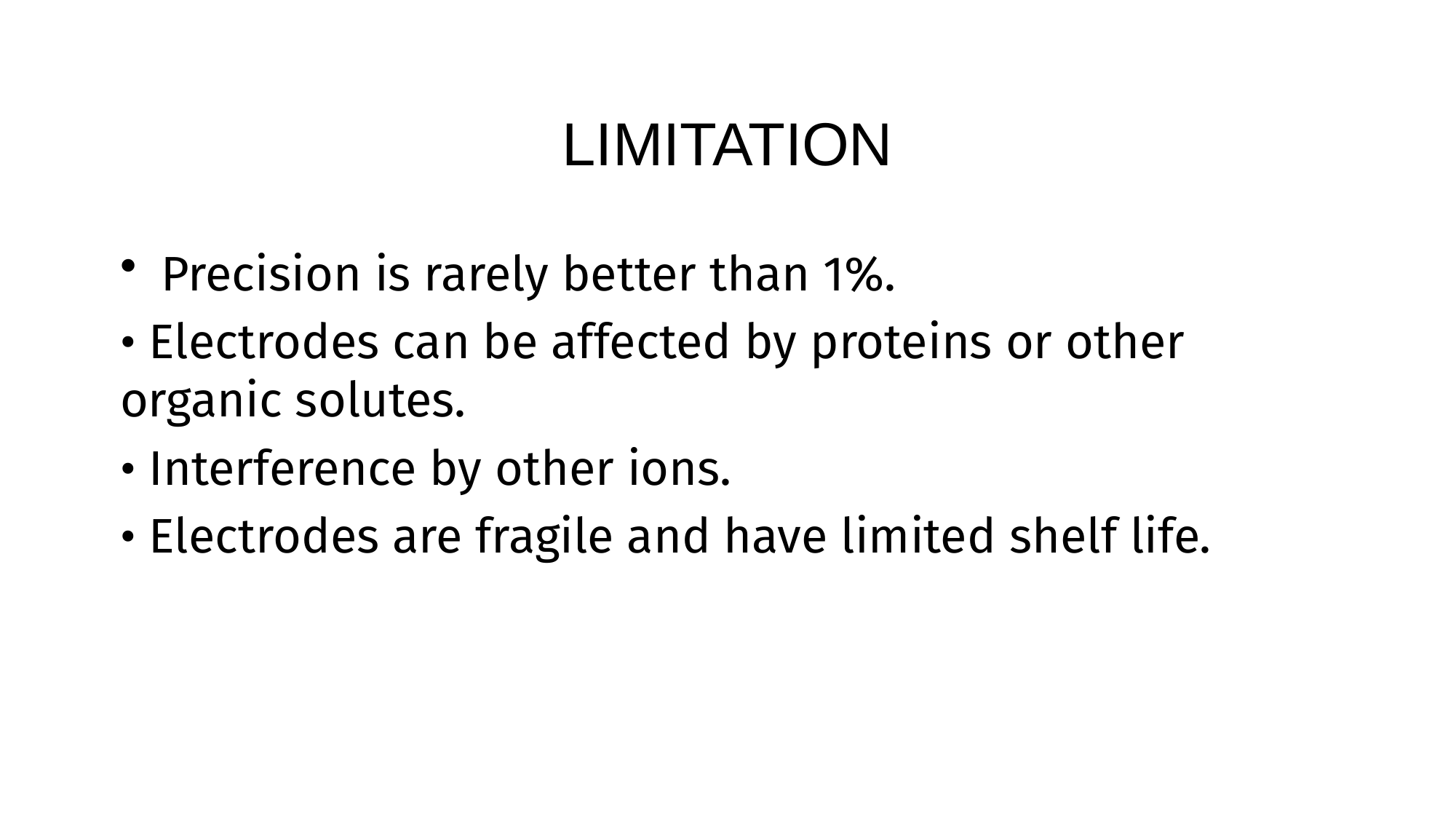

# LIMITATION
Precision is rarely better than 1%.
• Electrodes can be affected by proteins or other organic solutes.
• Interference by other ions.
• Electrodes are fragile and have limited shelf life.